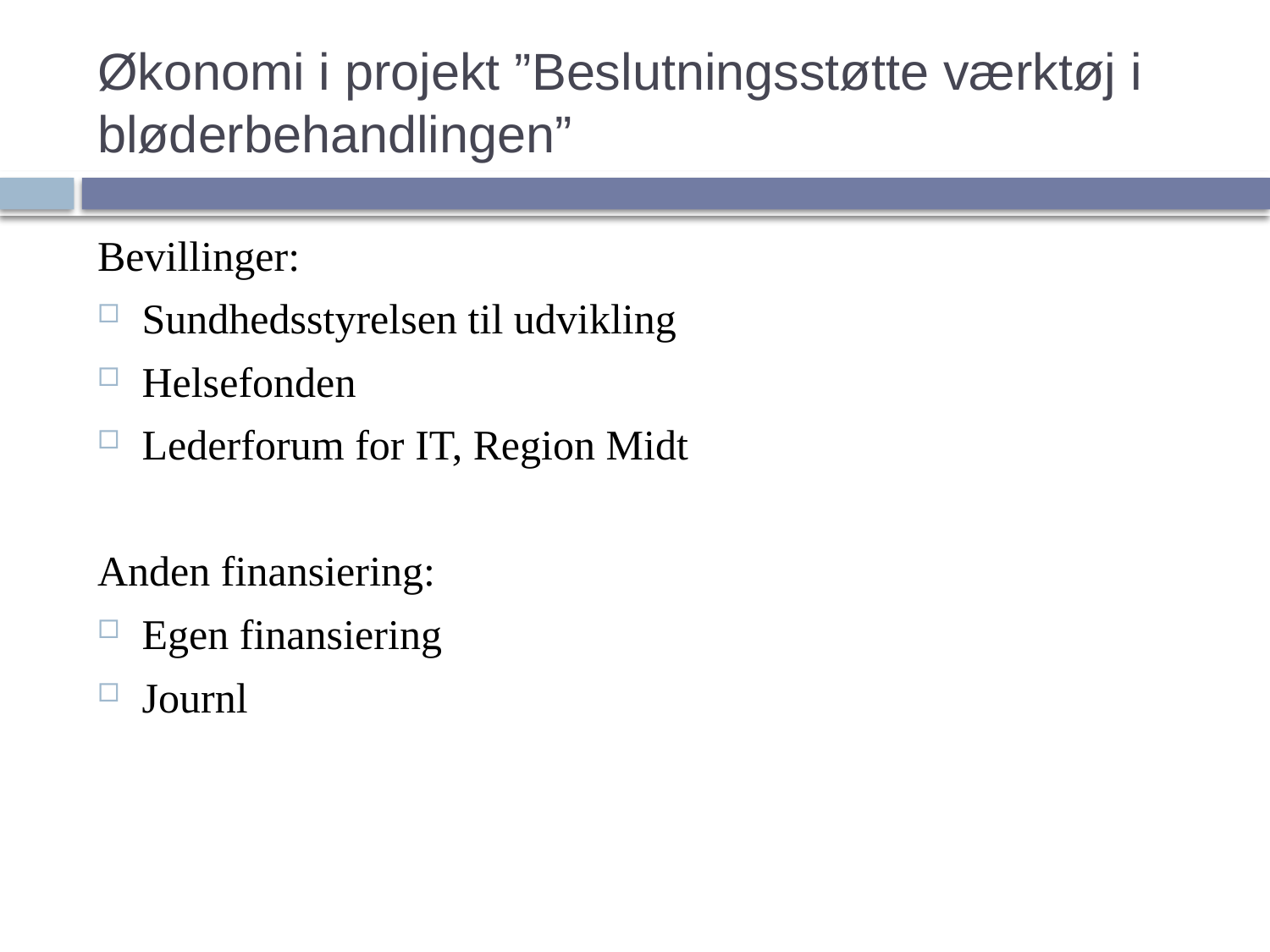

# Økonomi i projekt ”Beslutningsstøtte værktøj i bløderbehandlingen”
Bevillinger:
Sundhedsstyrelsen til udvikling
Helsefonden
Lederforum for IT, Region Midt

Anden finansiering:
Egen finansiering
Journl